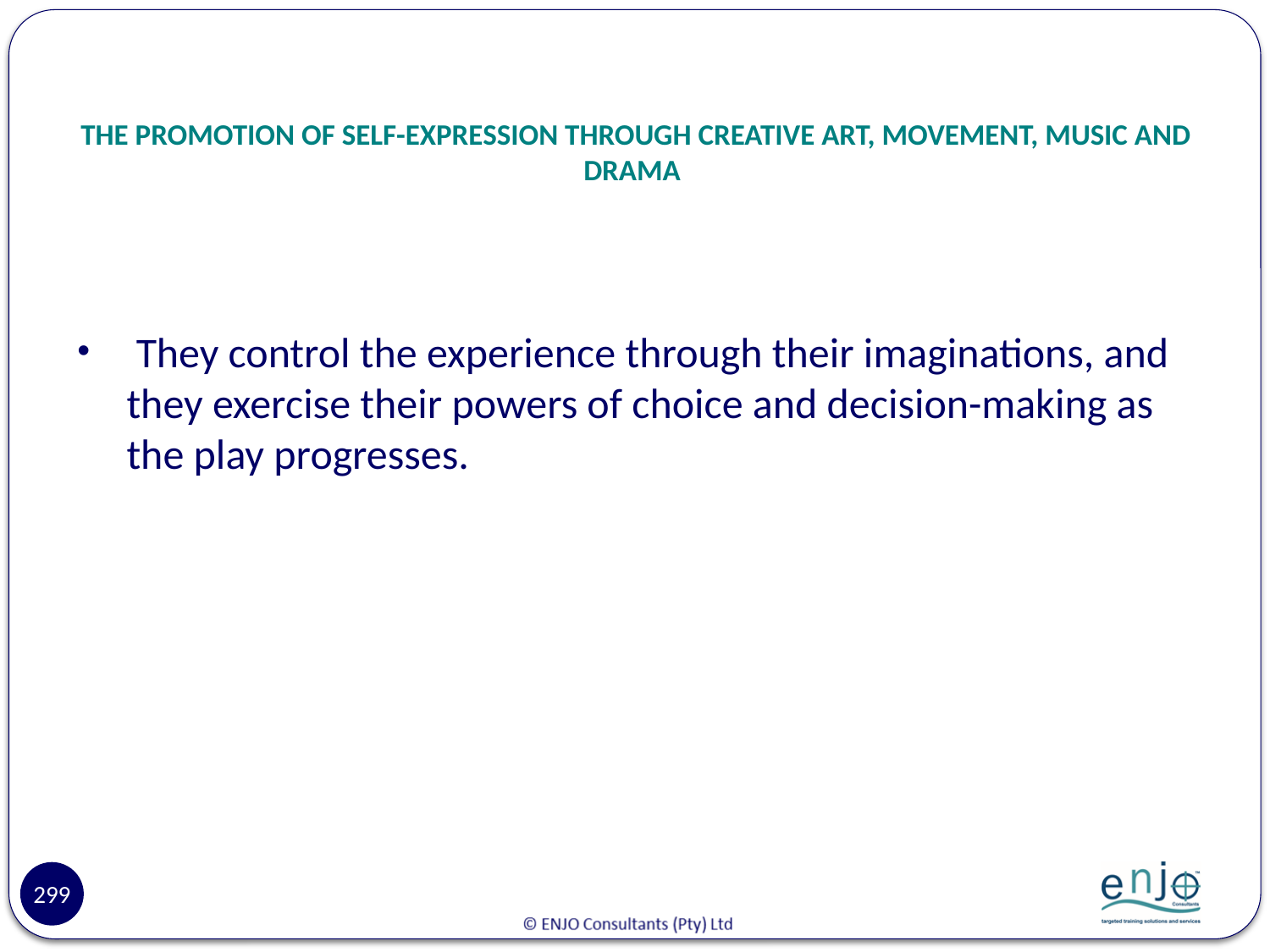

# THE PROMOTION OF SELF-EXPRESSION THROUGH CREATIVE ART, MOVEMENT, MUSIC AND DRAMA
 They control the experience through their imaginations, and they exercise their powers of choice and decision-making as the play progresses.

299